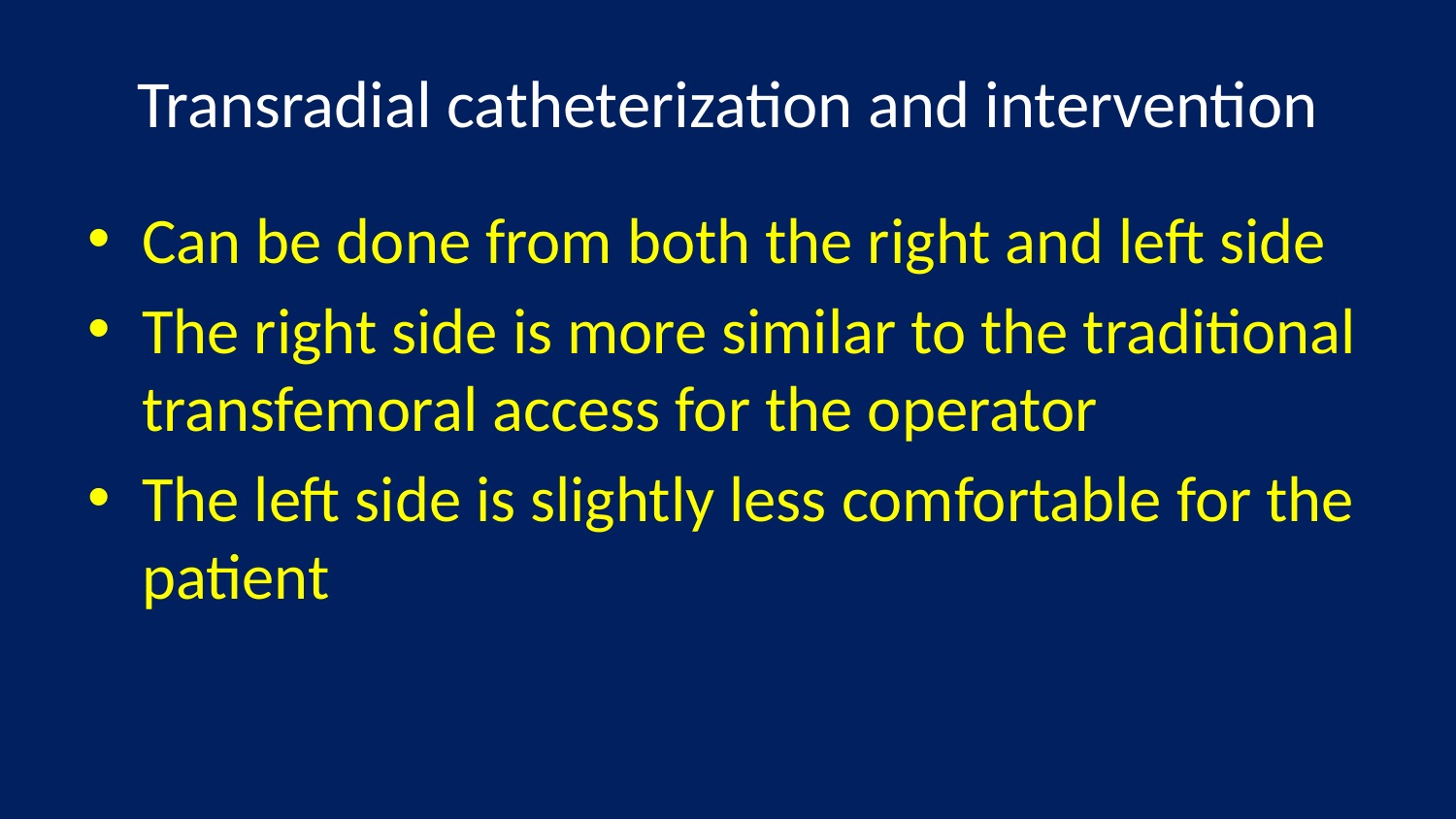

# Transradial catheterization and intervention
Can be done from both the right and left side
The right side is more similar to the traditional transfemoral access for the operator
The left side is slightly less comfortable for the patient